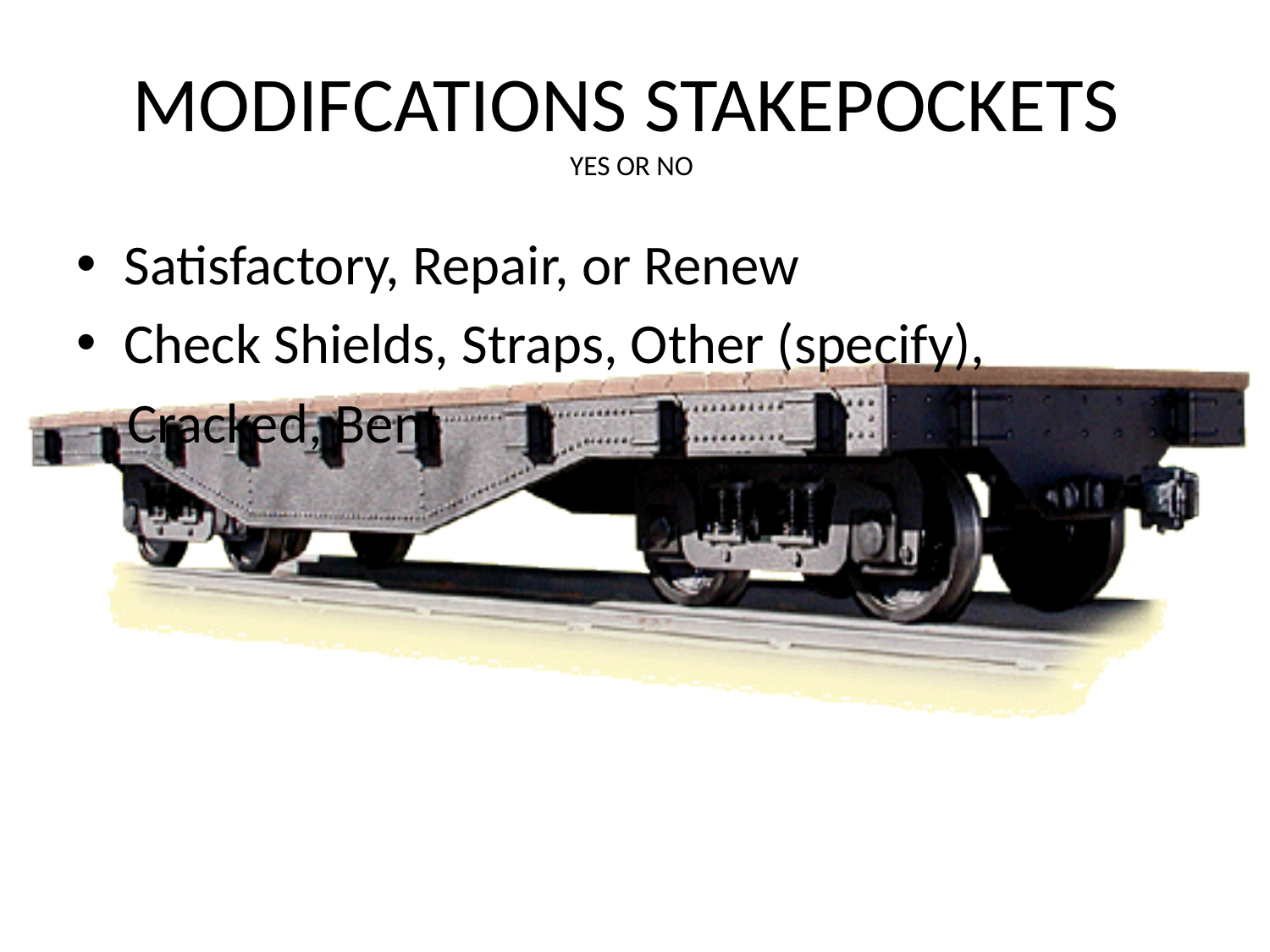

# MODIFCATIONS STAKEPOCKETS YES OR NO
Satisfactory, Repair, or Renew
Check Shields, Straps, Other (specify),
    Cracked, Bent